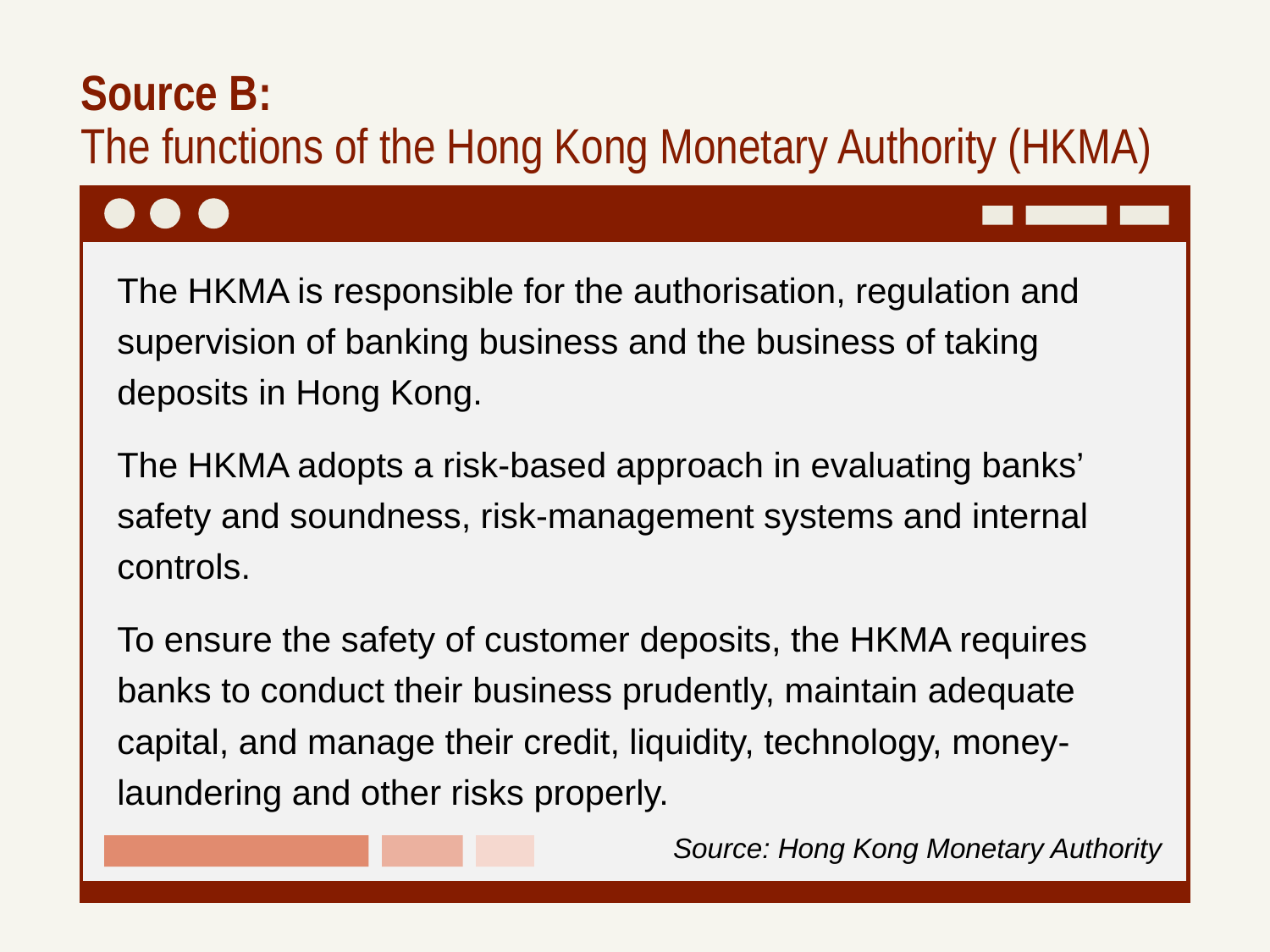

# Source B: The functions of the Hong Kong Monetary Authority (HKMA)

The HKMA is responsible for the authorisation, regulation and supervision of banking business and the business of taking deposits in Hong Kong.
The HKMA adopts a risk-based approach in evaluating banks’ safety and soundness, risk-management systems and internal controls.
To ensure the safety of customer deposits, the HKMA requires banks to conduct their business prudently, maintain adequate capital, and manage their credit, liquidity, technology, money-laundering and other risks properly.
Source: Hong Kong Monetary Authority